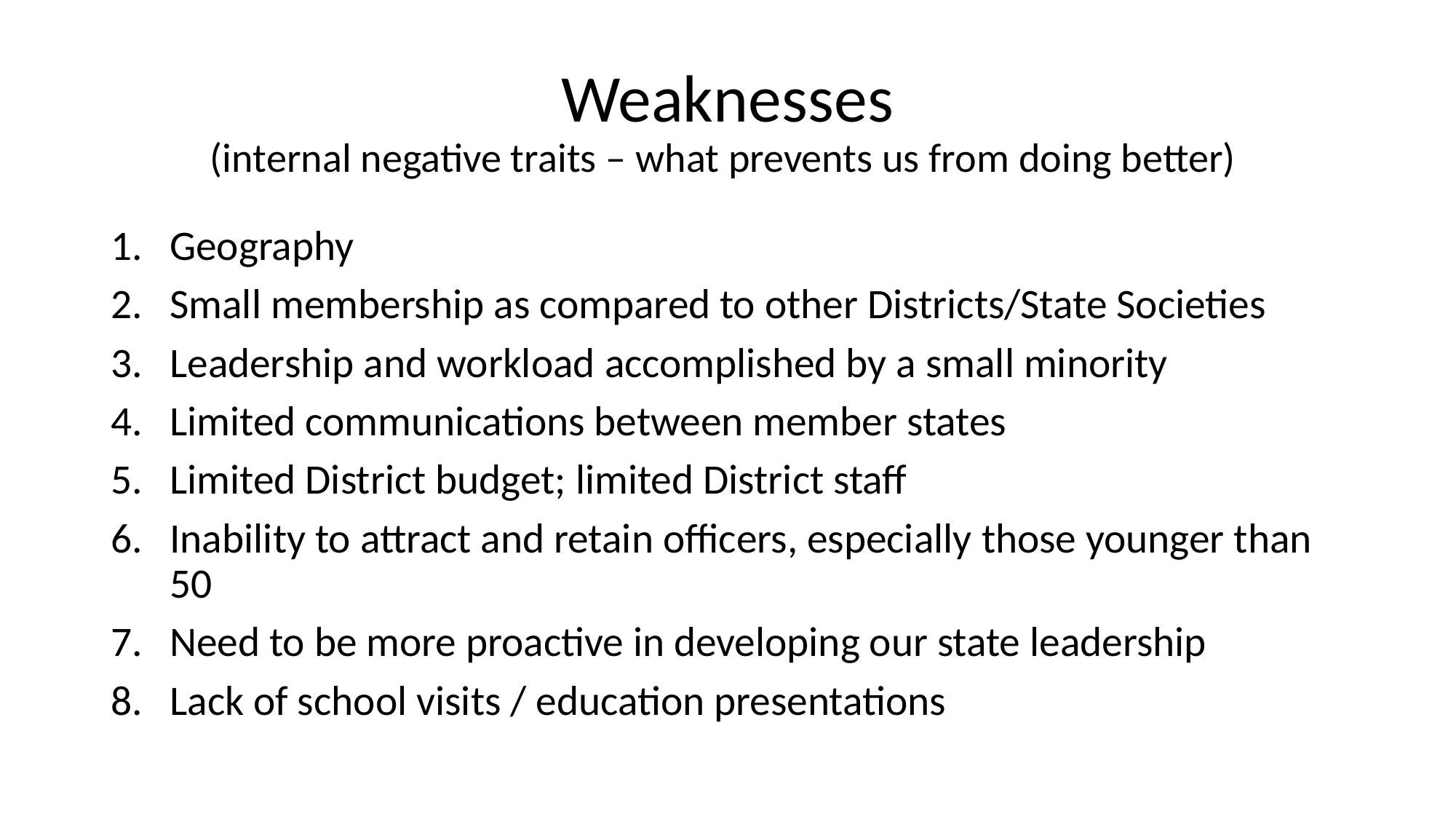

# Weaknesses (internal negative traits – what prevents us from doing better)
Geography
Small membership as compared to other Districts/State Societies
Leadership and workload accomplished by a small minority
Limited communications between member states
Limited District budget; limited District staff
Inability to attract and retain officers, especially those younger than 50
Need to be more proactive in developing our state leadership
Lack of school visits / education presentations